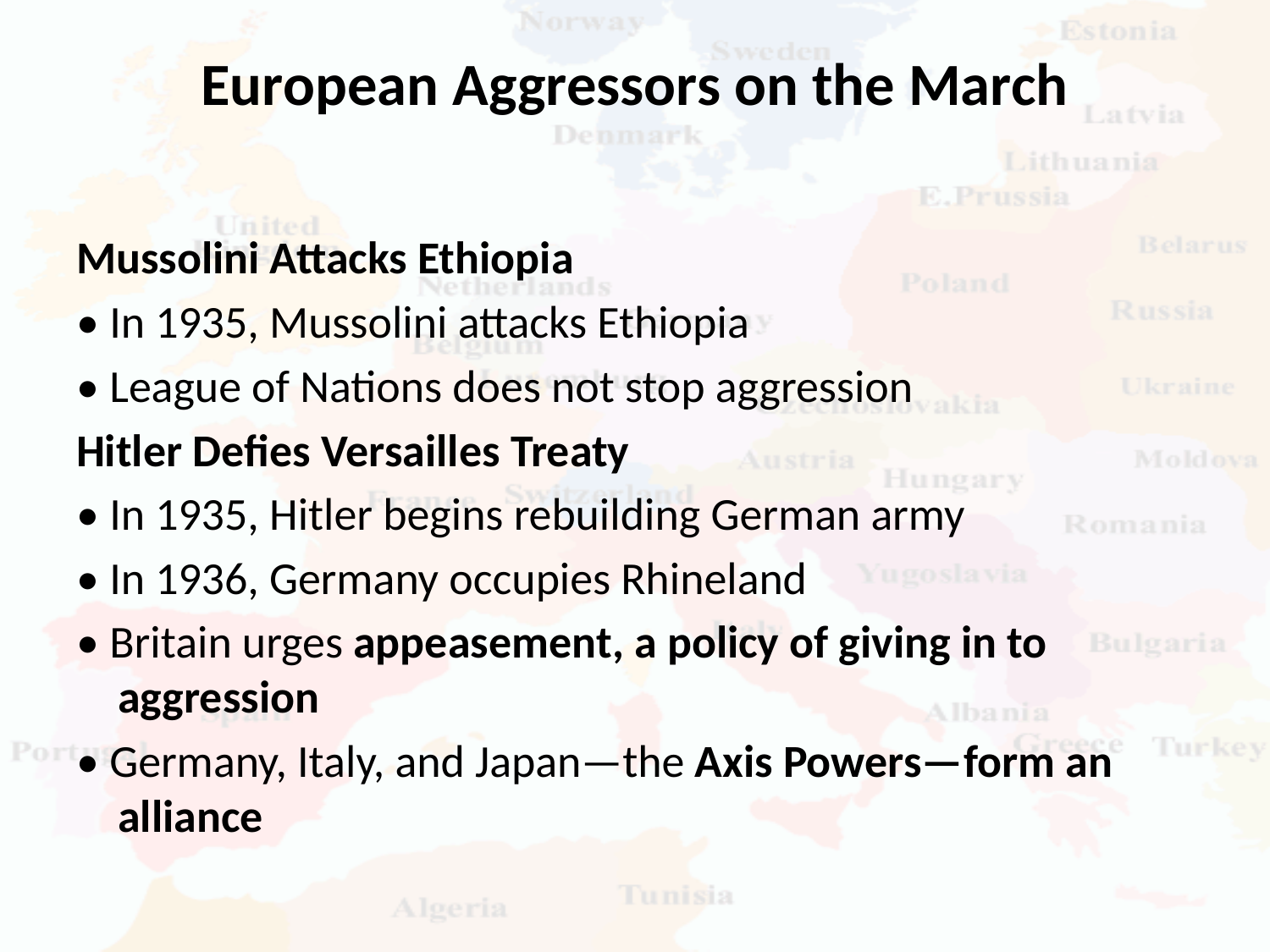

# European Aggressors on the March
Mussolini Attacks Ethiopia
• In 1935, Mussolini attacks Ethiopia
• League of Nations does not stop aggression
Hitler Defies Versailles Treaty
• In 1935, Hitler begins rebuilding German army
• In 1936, Germany occupies Rhineland
• Britain urges appeasement, a policy of giving in to aggression
• Germany, Italy, and Japan—the Axis Powers—form an alliance